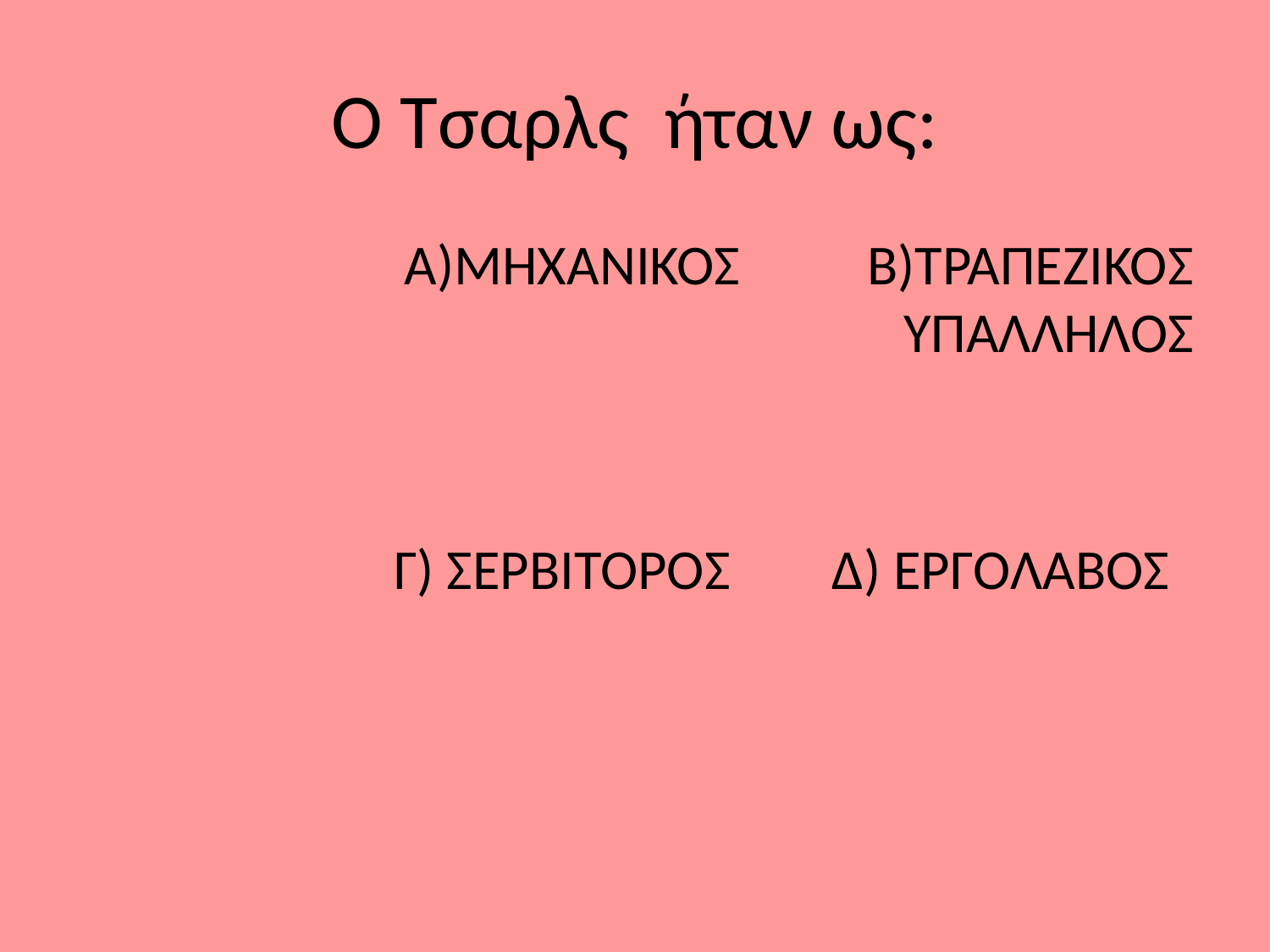

# Ο Τσαρλς  ήταν ως:
                      Α)ΜΗΧΑΝΙΚΟΣ          Β)ΤΡΑΠΕΖΙΚΟΣ ΥΠΑΛΛΗΛΟΣ

                         Γ) ΣΕΡΒΙΤΟΡΟΣ        Δ) ΕΡΓΟΛΑΒΟΣ